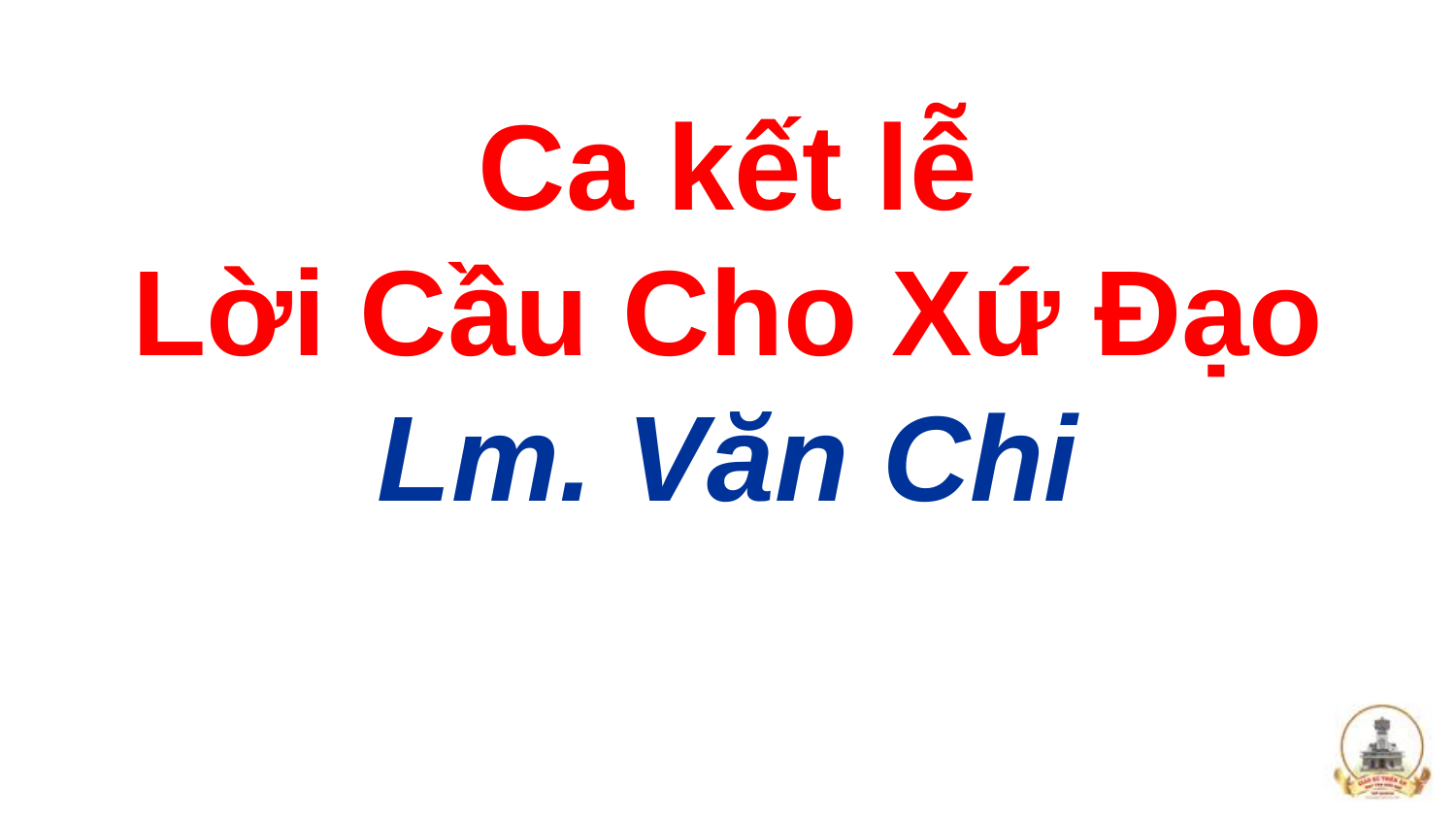

Ca kết lễ
Lời Cầu Cho Xứ Đạo
Lm. Văn Chi